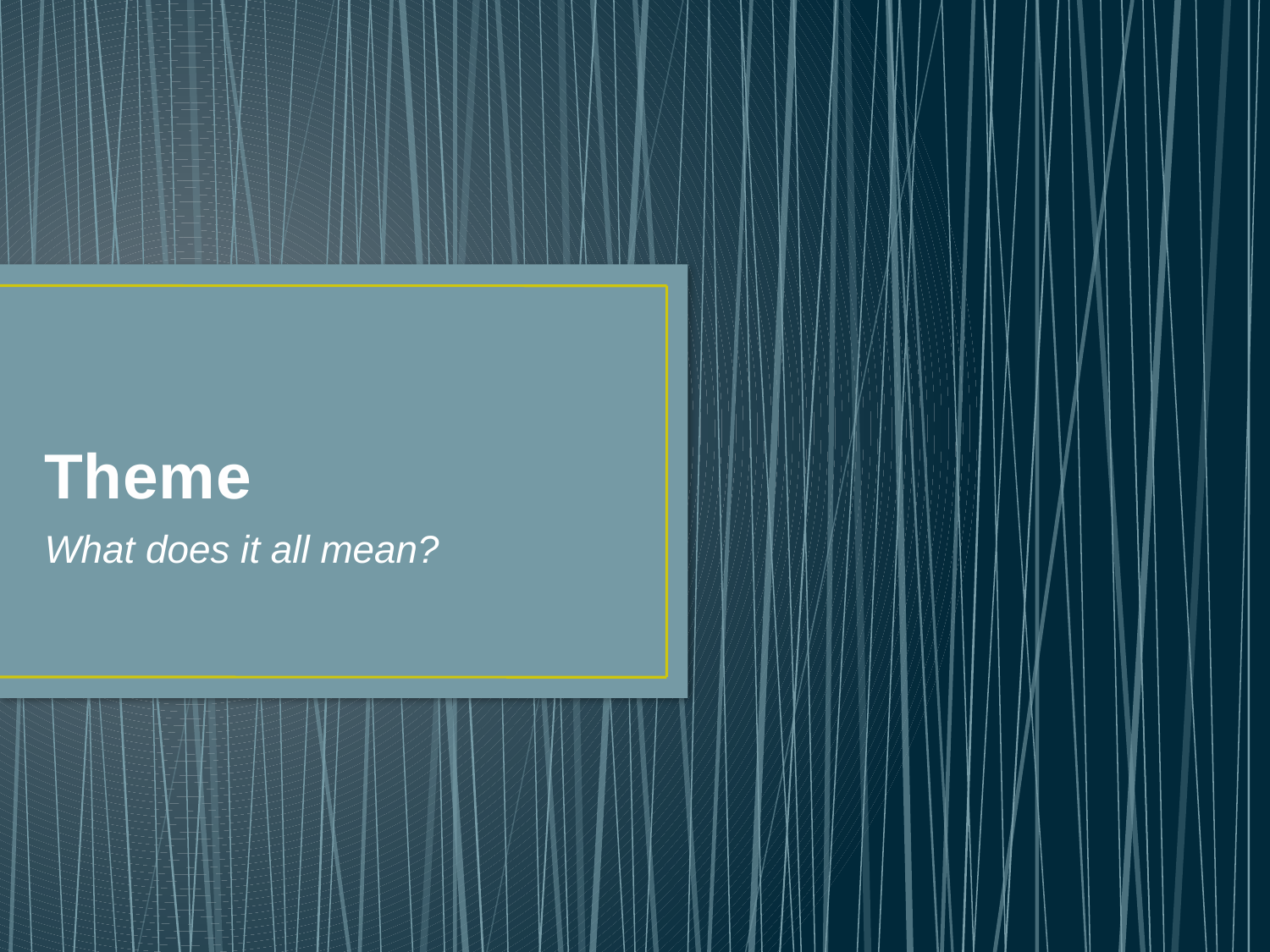

# Theme
What does it all mean?